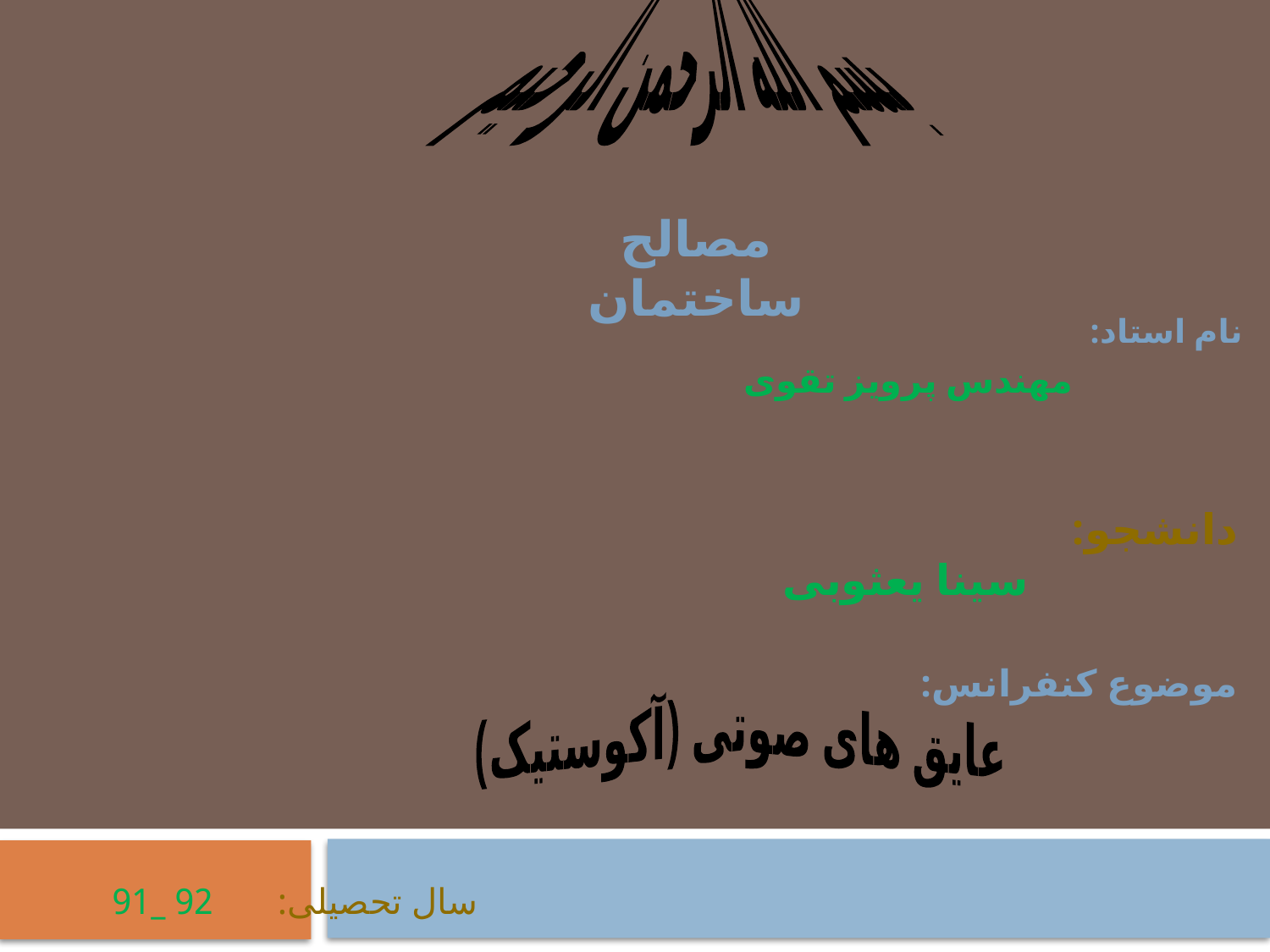

بسم الله الرحمن الرحیم
مصالح ساختمان
نام استاد:
                    مهندس پرویز تقوی
دانشجو:
                   سینا یعثوبی
موضوع کنفرانس:

عایق های صوتی (آکوستیک)
سال تحصیلی:       92 _91